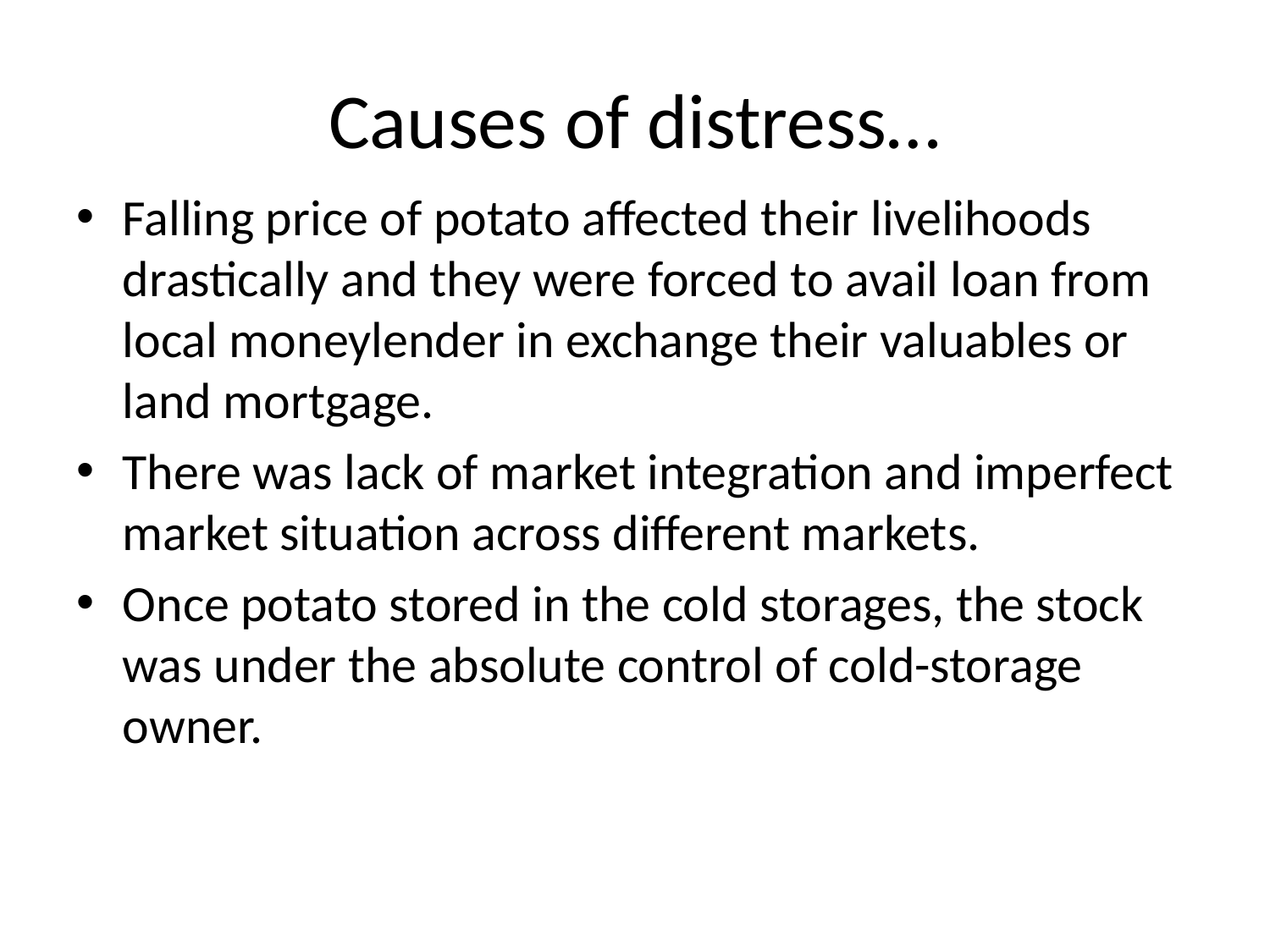

# Causes of distress…
Falling price of potato affected their livelihoods drastically and they were forced to avail loan from local moneylender in exchange their valuables or land mortgage.
There was lack of market integration and imperfect market situation across different markets.
Once potato stored in the cold storages, the stock was under the absolute control of cold-storage owner.